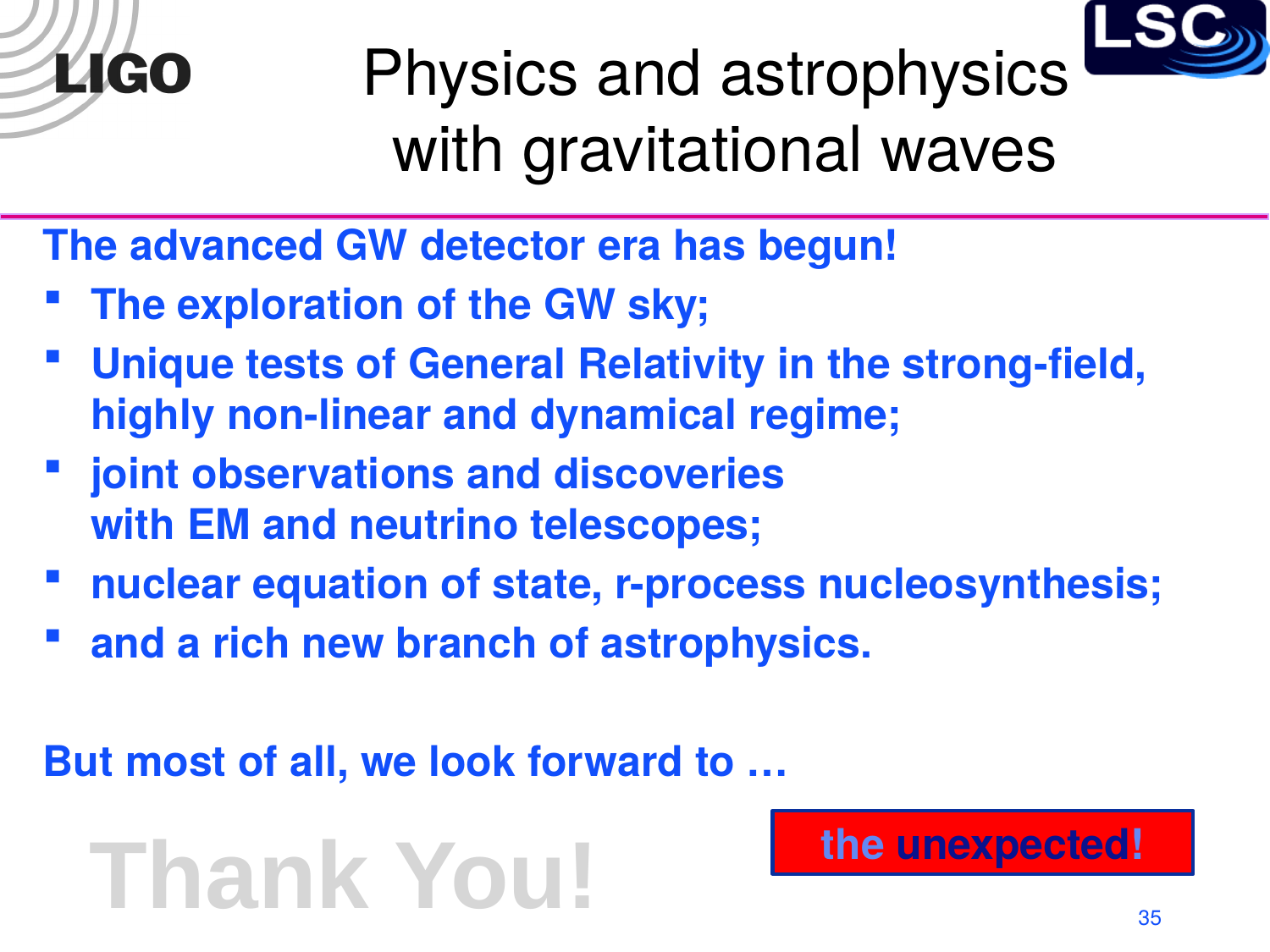

# Physics and astrophysics with gravitational waves
The advanced GW detector era has begun!
The exploration of the GW sky;
Unique tests of General Relativity in the strong-field, highly non-linear and dynamical regime;
joint observations and discoveries
with EM and neutrino telescopes;
nuclear equation of state, r-process nucleosynthesis;
and a rich new branch of astrophysics.

But most of all, we look forward to …
Thank You!
the unexpected!
35